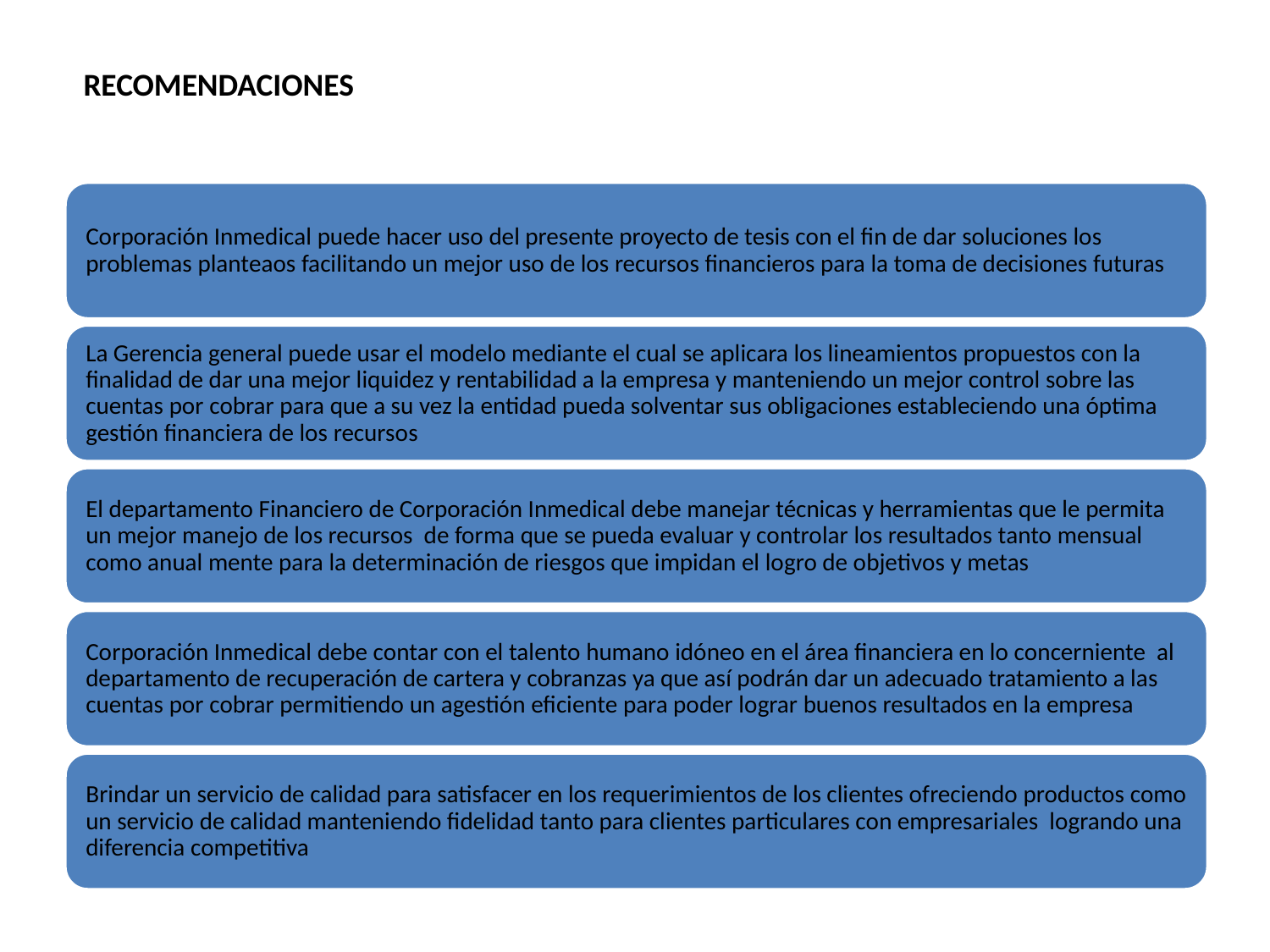

# RECOMENDACIONES
Corporación Inmedical puede hacer uso del presente proyecto de tesis con el fin de dar soluciones los problemas planteaos facilitando un mejor uso de los recursos financieros para la toma de decisiones futuras
La Gerencia general puede usar el modelo mediante el cual se aplicara los lineamientos propuestos con la finalidad de dar una mejor liquidez y rentabilidad a la empresa y manteniendo un mejor control sobre las cuentas por cobrar para que a su vez la entidad pueda solventar sus obligaciones estableciendo una óptima gestión financiera de los recursos
El departamento Financiero de Corporación Inmedical debe manejar técnicas y herramientas que le permita un mejor manejo de los recursos  de forma que se pueda evaluar y controlar los resultados tanto mensual como anual mente para la determinación de riesgos que impidan el logro de objetivos y metas
Corporación Inmedical debe contar con el talento humano idóneo en el área financiera en lo concerniente  al departamento de recuperación de cartera y cobranzas ya que así podrán dar un adecuado tratamiento a las cuentas por cobrar permitiendo un agestión eficiente para poder lograr buenos resultados en la empresa
Brindar un servicio de calidad para satisfacer en los requerimientos de los clientes ofreciendo productos como un servicio de calidad manteniendo fidelidad tanto para clientes particulares con empresariales  logrando una diferencia competitiva